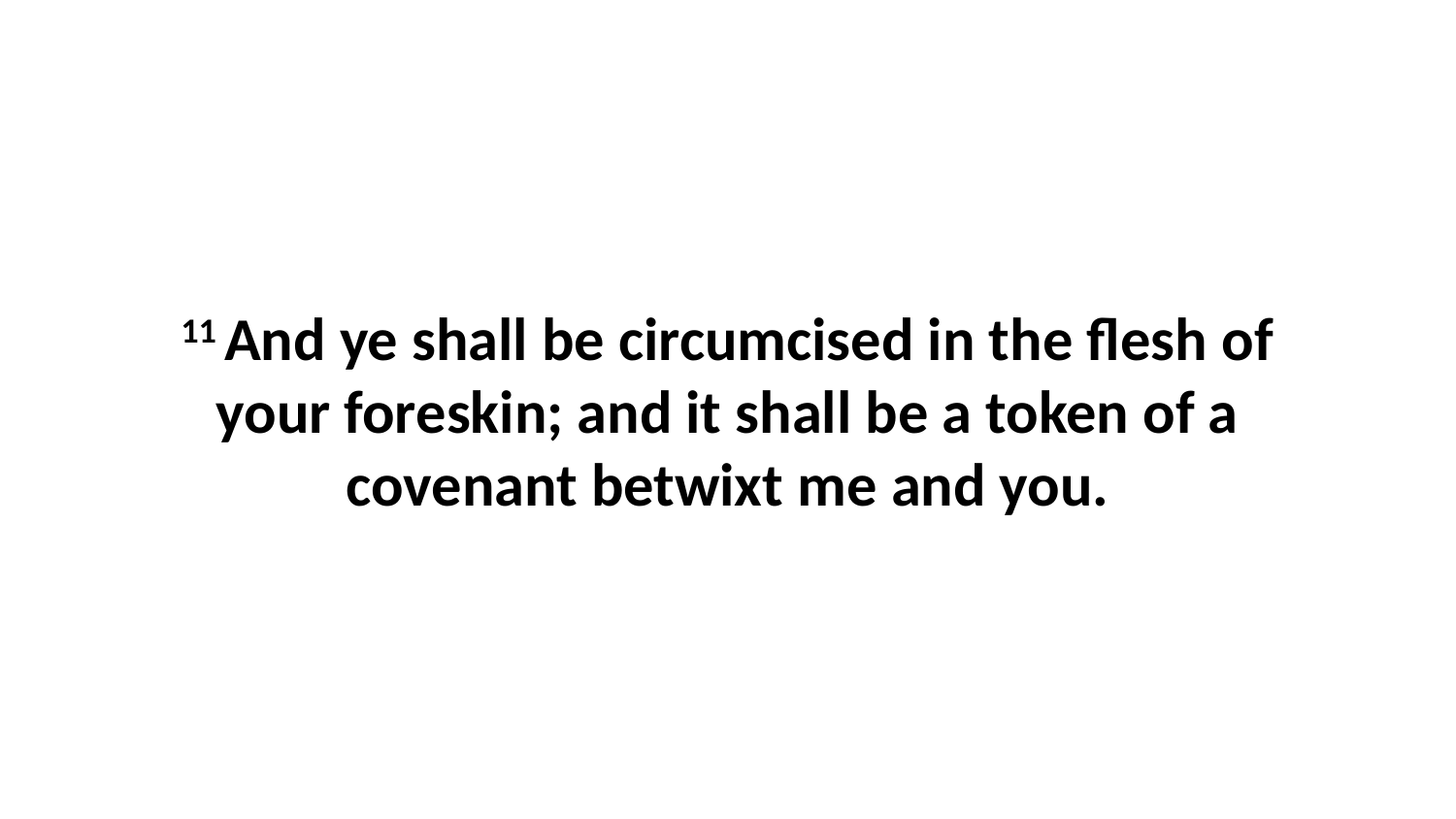

11 And ye shall be circumcised in the flesh of your foreskin; and it shall be a token of a covenant betwixt me and you.